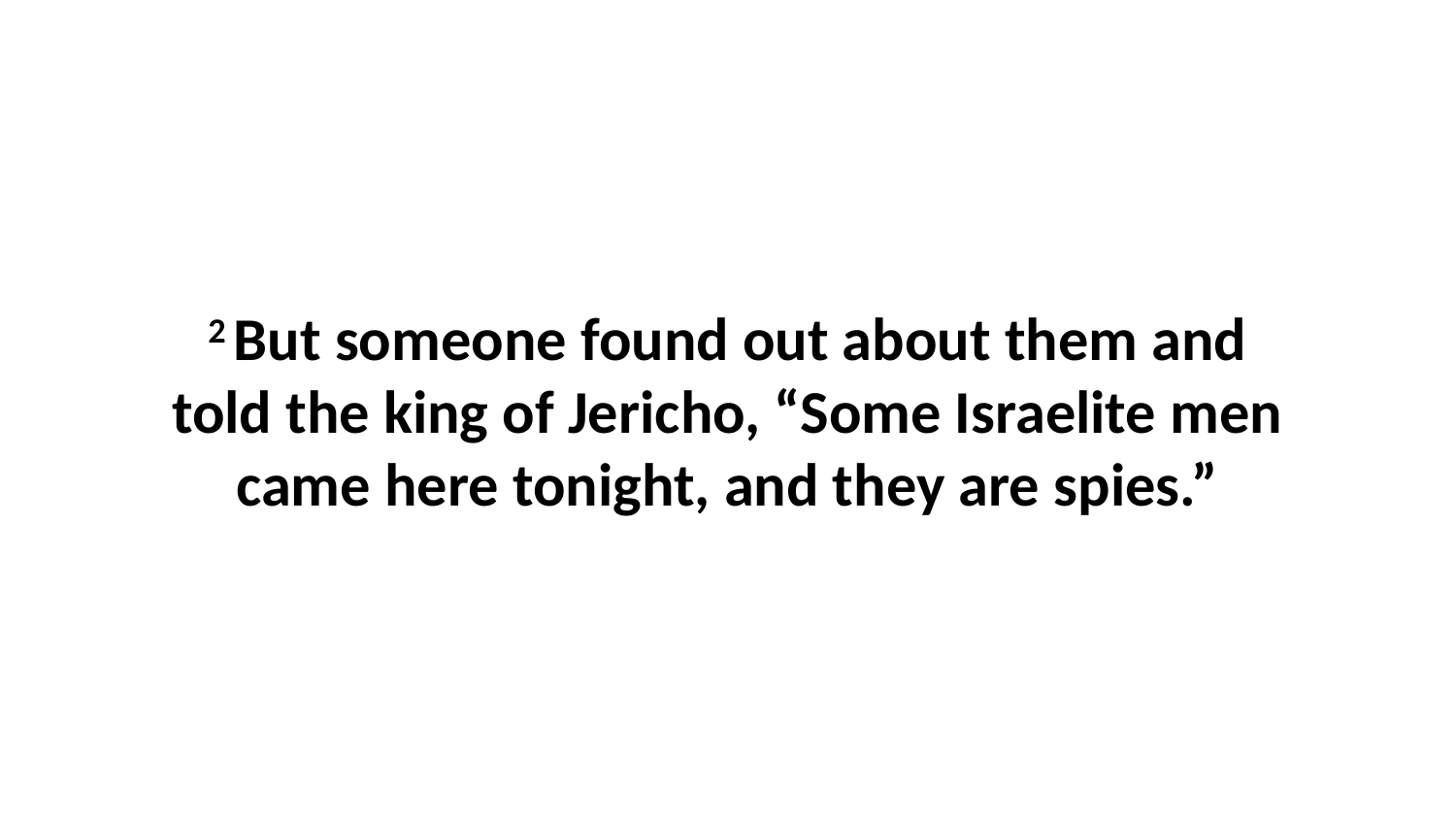

2 But someone found out about them and told the king of Jericho, “Some Israelite men came here tonight, and they are spies.”